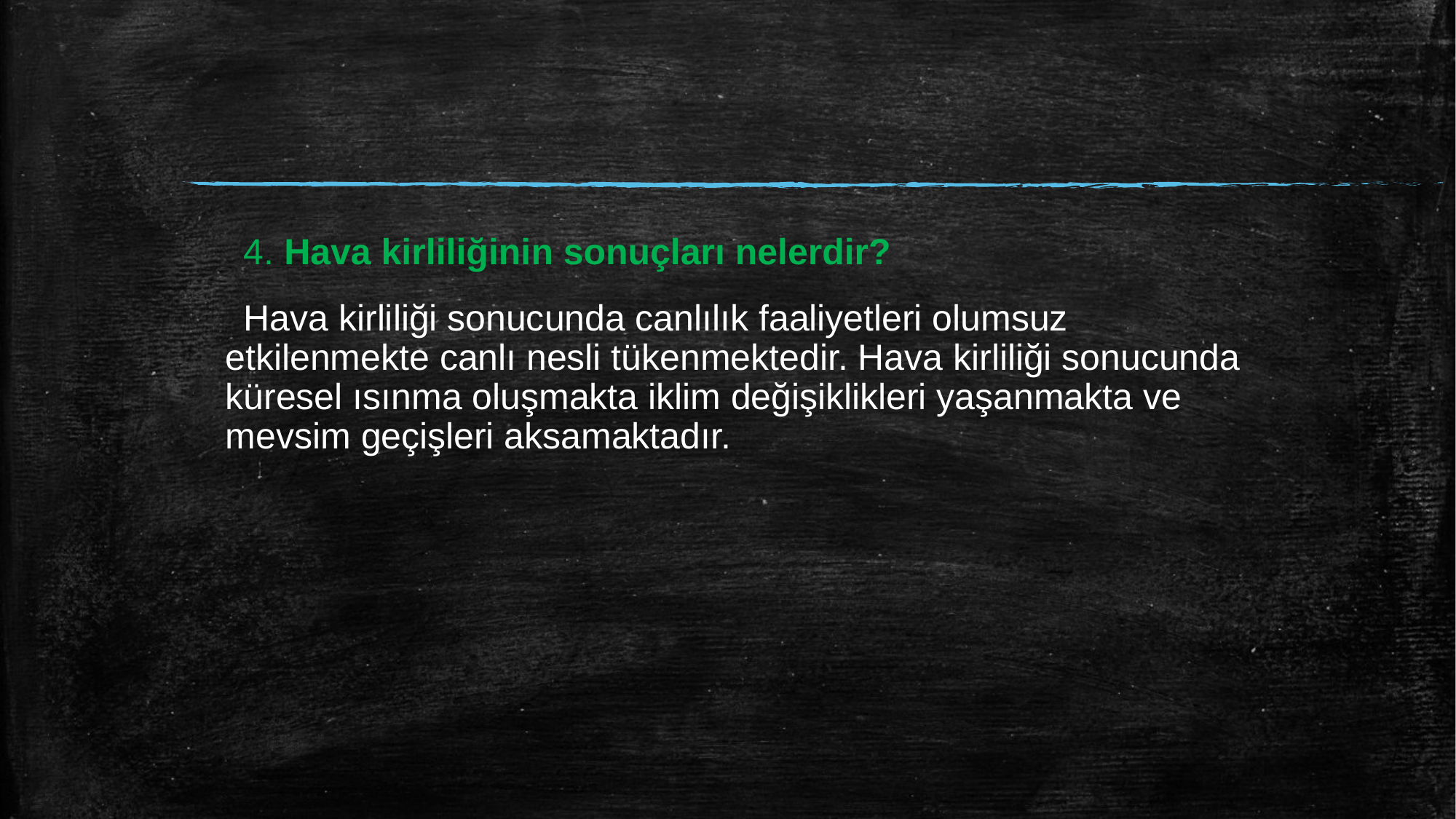

4. Hava kirliliğinin sonuçları nelerdir?
     Hava kirliliği sonucunda canlılık faaliyetleri olumsuz etkilenmekte canlı nesli tükenmektedir. Hava kirliliği sonucunda küresel ısınma oluşmakta iklim değişiklikleri yaşanmakta ve mevsim geçişleri aksamaktadır.